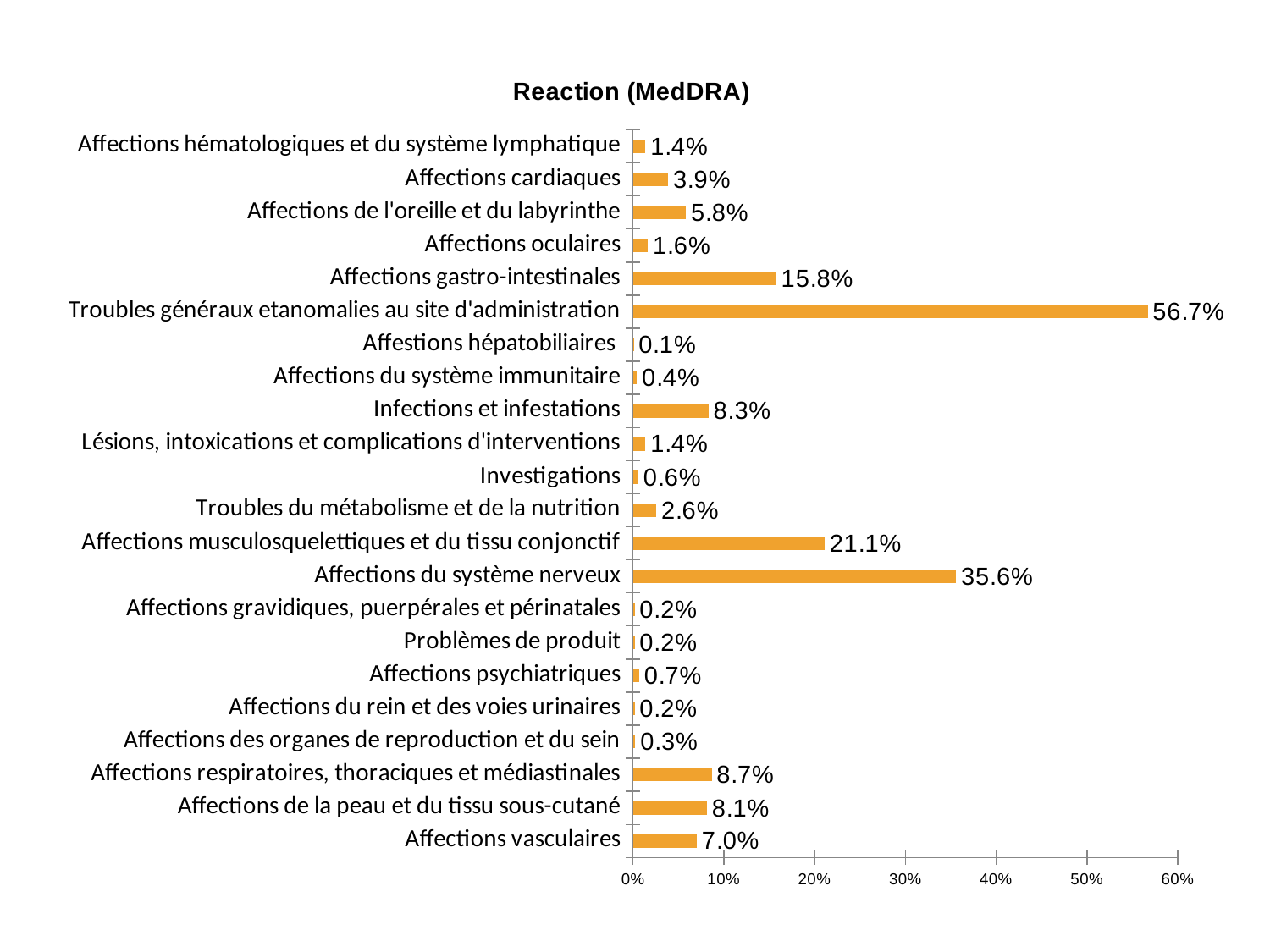

### Chart: Reaction (MedDRA)

| Category |  |
|---|---|
| Affections hématologiques et du système lymphatique | 0.013722126929674101 |
| Affections cardiaques | 0.0385934819897084 |
| Affections de l'oreille et du labyrinthe | 0.05831903945111493 |
| Affections oculaires | 0.016295025728988045 |
| Affections gastro-intestinales | 0.15780445969125256 |
| Troubles généraux etanomalies au site d'administration | 0.5668953687821612 |
| Affestions hépatobiliaires  | 0.0008576329331046349 |
| Affections du système immunitaire | 0.004288164665523175 |
| Infections et infestations | 0.08319039451114957 |
| Lésions, intoxications et complications d'interventions | 0.013722126929674101 |
| Investigations | 0.006003430531732418 |
| Troubles du métabolisme et de la nutrition | 0.025728987993138927 |
| Affections musculosquelettiques et du tissu conjonctif | 0.2109777015437393 |
| Affections du système nerveux | 0.3559176672384234 |
| Affections gravidiques, puerpérales et périnatales | 0.0017152658662092641 |
| Problèmes de produit | 0.0017152658662092641 |
| Affections psychiatriques | 0.006861063464837068 |
| Affections du rein et des voies urinaires | 0.0017152658662092641 |
| Affections des organes de reproduction et du sein | 0.002572898799313894 |
| Affections respiratoires, thoraciques et médiastinales | 0.08662092624356776 |
| Affections de la peau et du tissu sous-cutané | 0.08147512864494 |
| Affections vasculaires | 0.07032590051457976 |